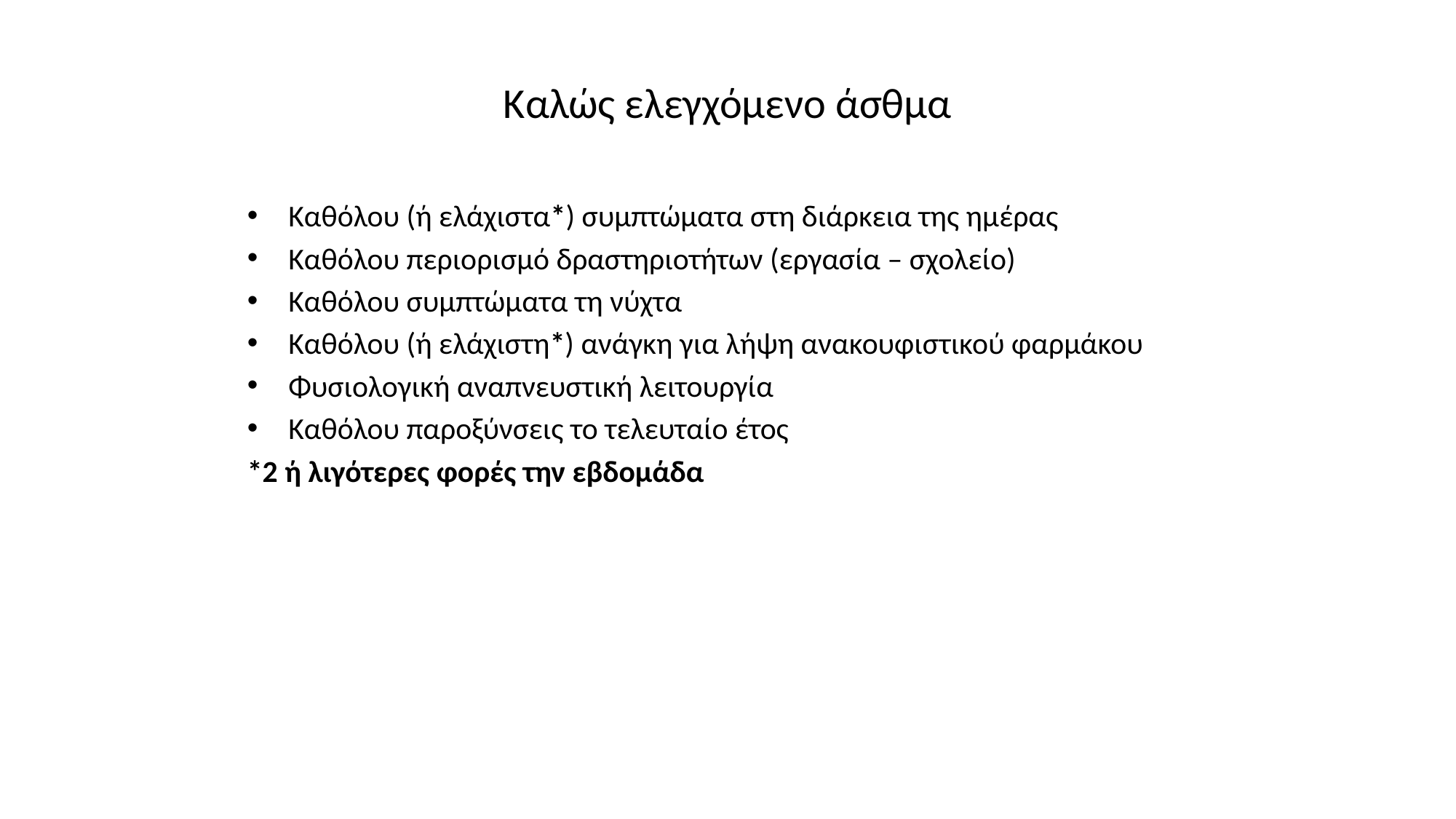

# Καλώς ελεγχόμενο άσθμα
Καθόλου (ή ελάχιστα*) συμπτώματα στη διάρκεια της ημέρας
Καθόλου περιορισμό δραστηριοτήτων (εργασία – σχολείο)
Καθόλου συμπτώματα τη νύχτα
Καθόλου (ή ελάχιστη*) ανάγκη για λήψη ανακουφιστικού φαρμάκου
Φυσιολογική αναπνευστική λειτουργία
Καθόλου παροξύνσεις το τελευταίο έτος
*2 ή λιγότερες φορές την εβδομάδα